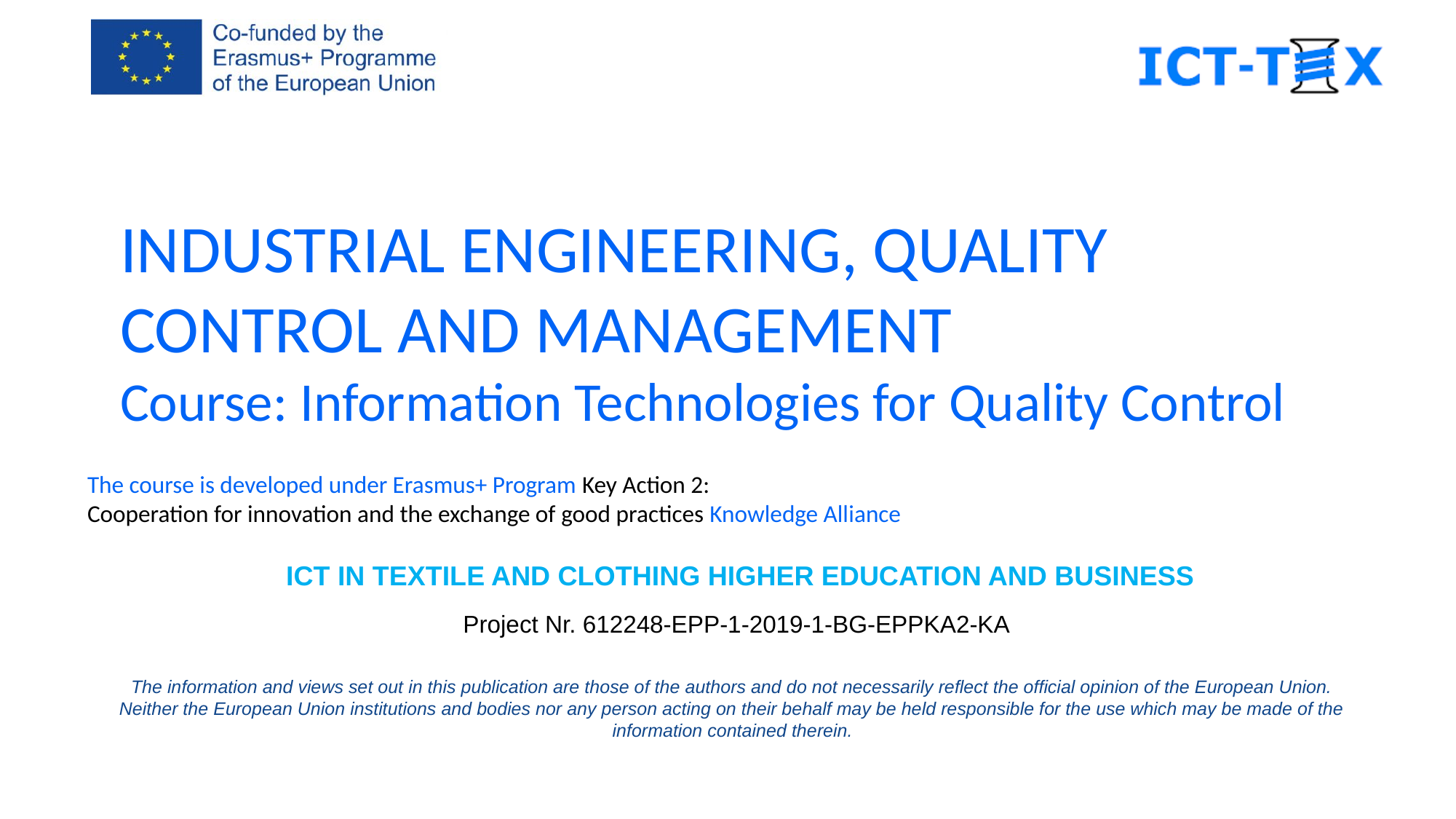

# INDUSTRIAL ENGINEERING, QUALITY CONTROL AND MANAGEMENT Course: Information Technologies for Quality Control